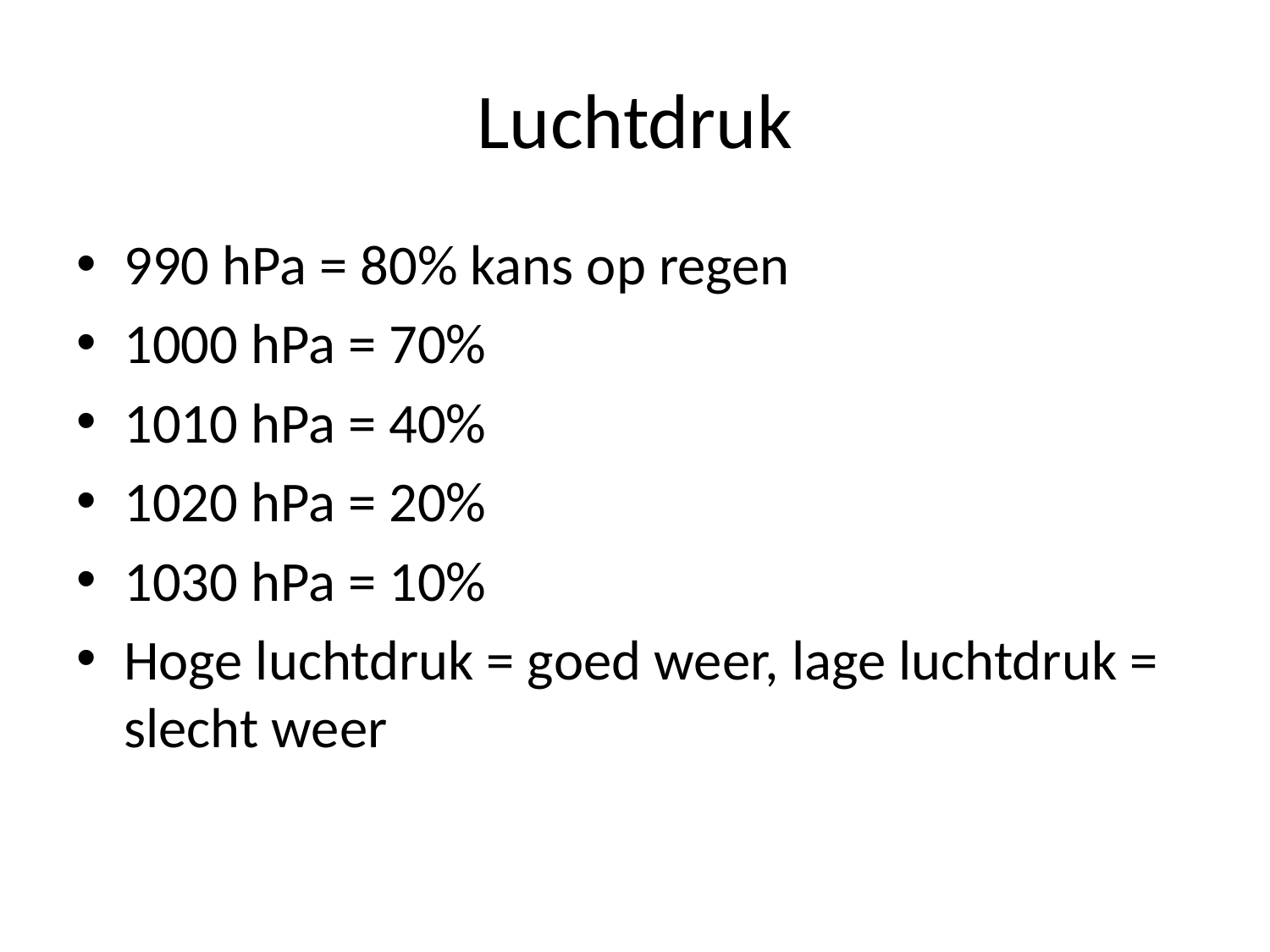

# Luchtdruk
990 hPa = 80% kans op regen
1000 hPa = 70%
1010 hPa = 40%
1020 hPa = 20%
1030 hPa = 10%
Hoge luchtdruk = goed weer, lage luchtdruk = slecht weer